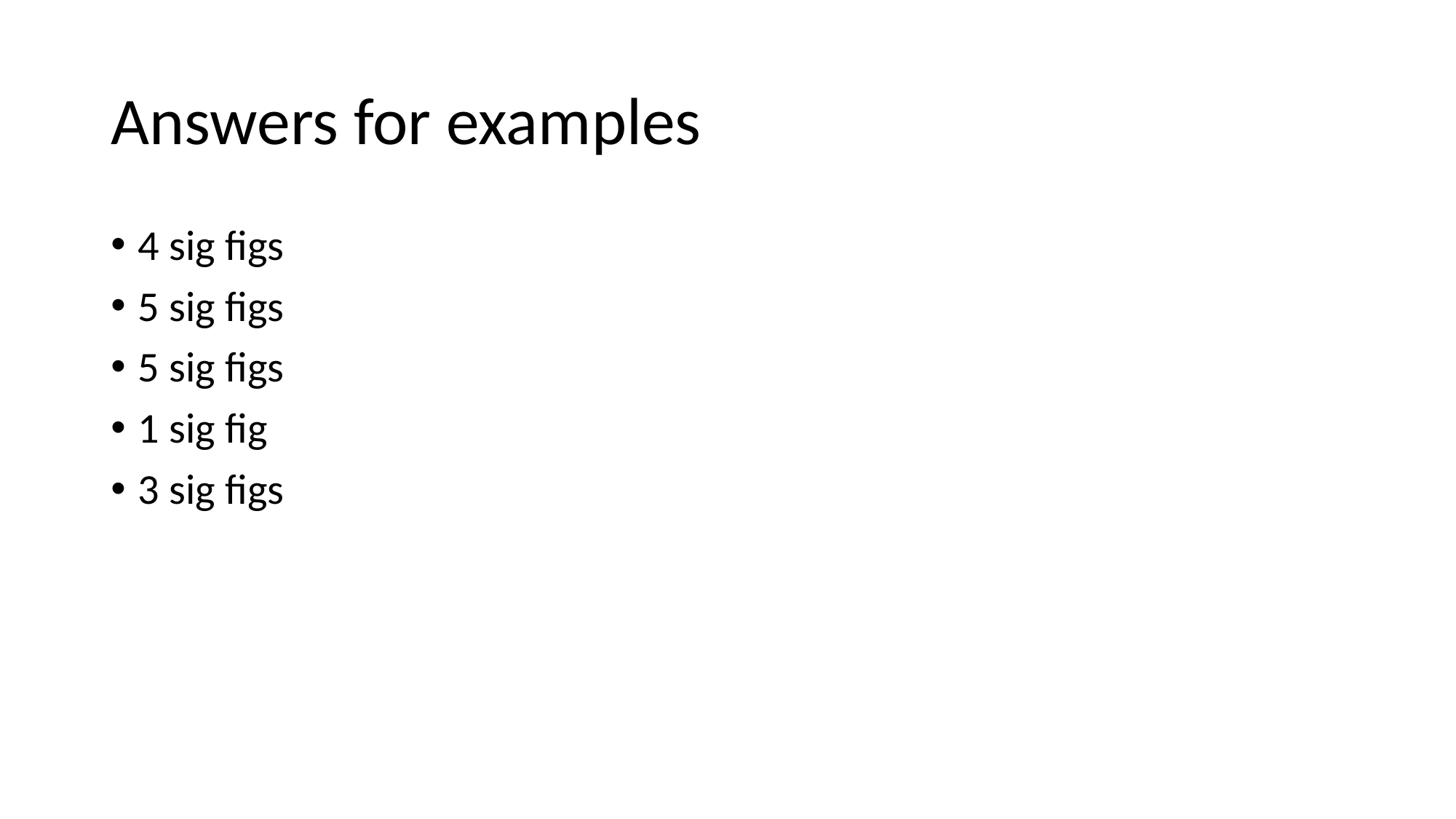

# Answers for examples
4 sig figs
5 sig figs
5 sig figs
1 sig fig
3 sig figs